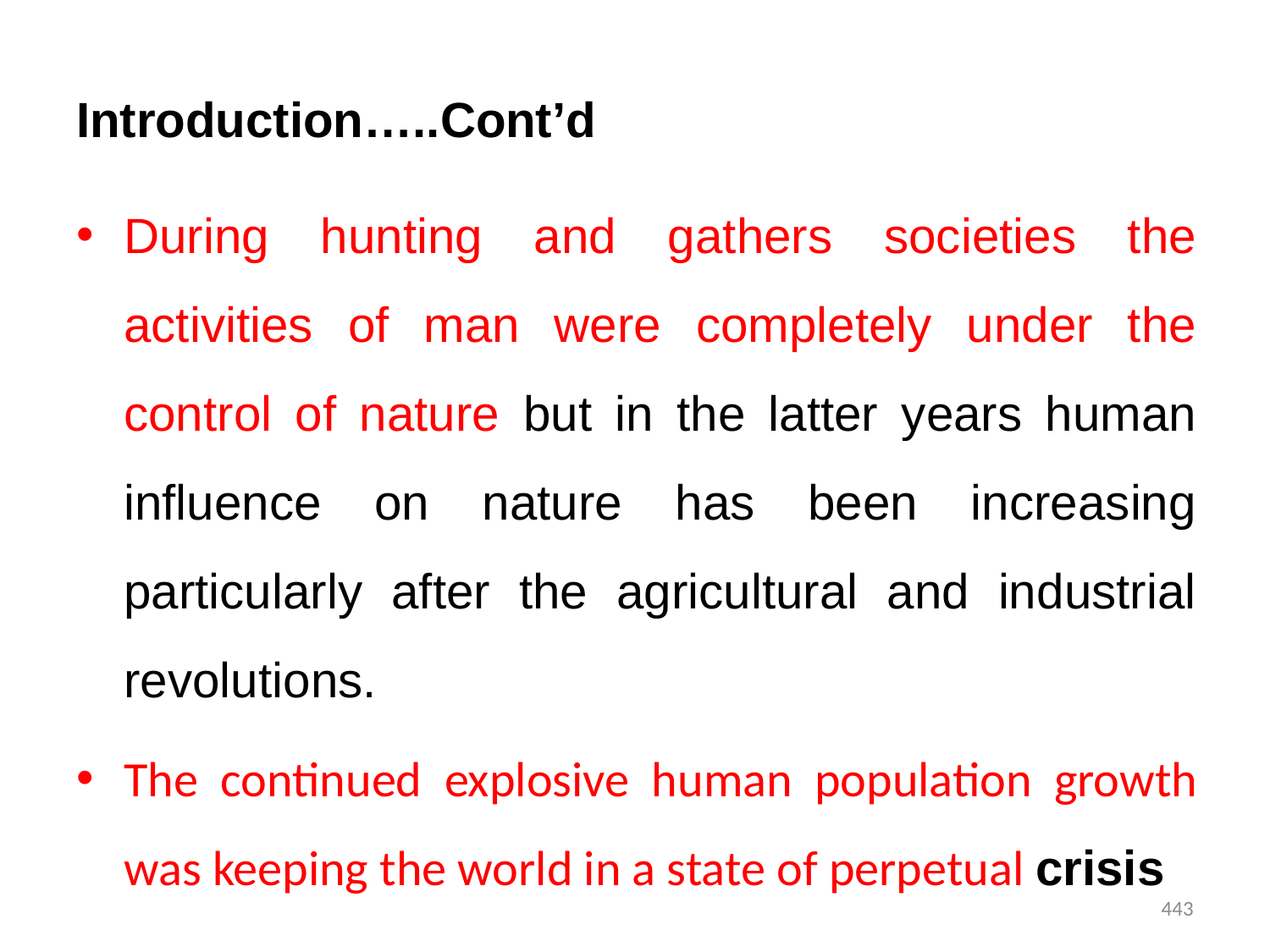

# Introduction…..Cont’d
During hunting and gathers societies the activities of man were completely under the control of nature but in the latter years human influence on nature has been increasing particularly after the agricultural and industrial revolutions.
The continued explosive human population growth was keeping the world in a state of perpetual crisis
443